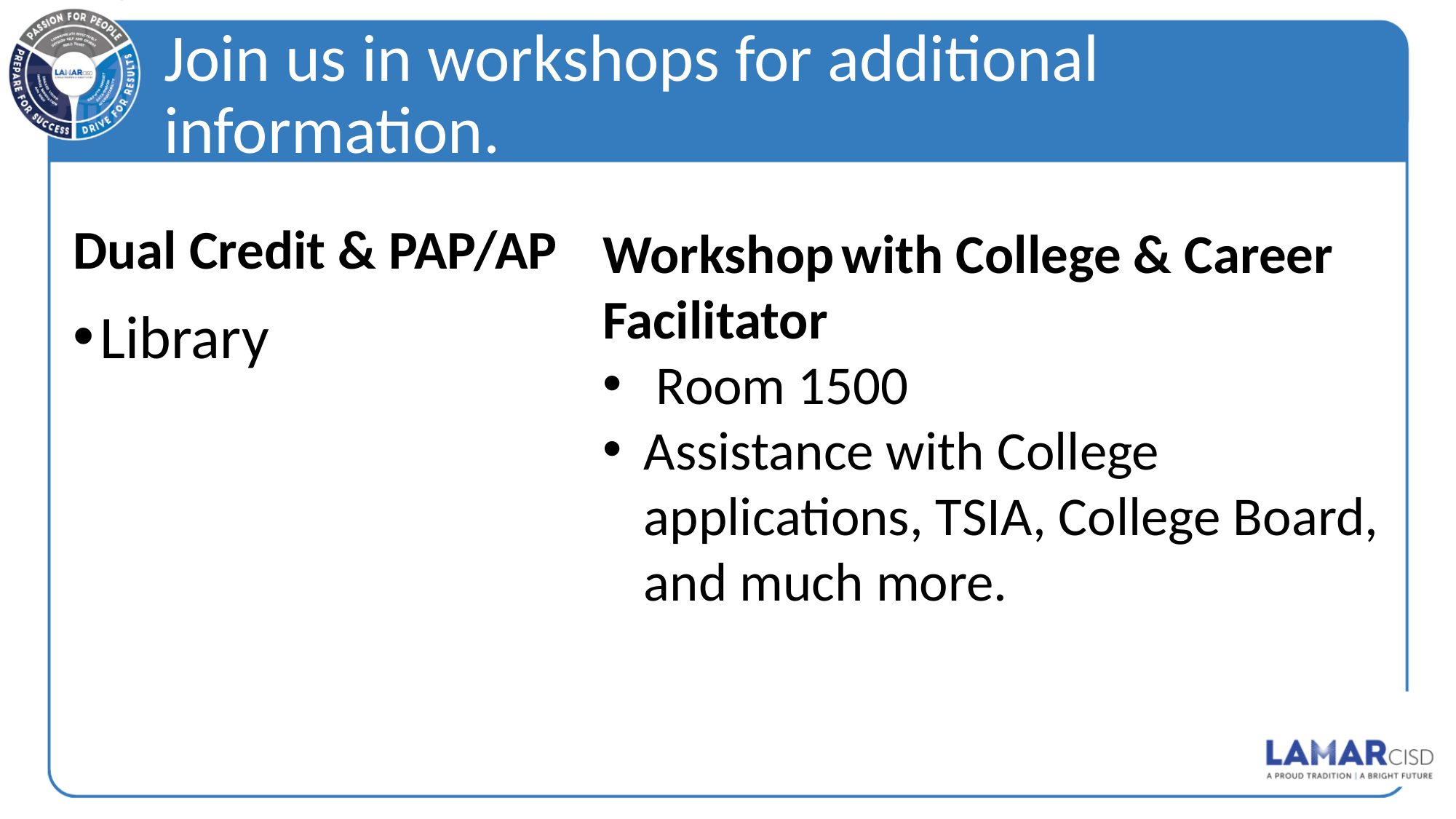

# Join us in workshops for additional information.
Dual Credit & PAP/AP
Workshop with College & Career Facilitator
 Room 1500
Assistance with College applications, TSIA, College Board, and much more.
Library